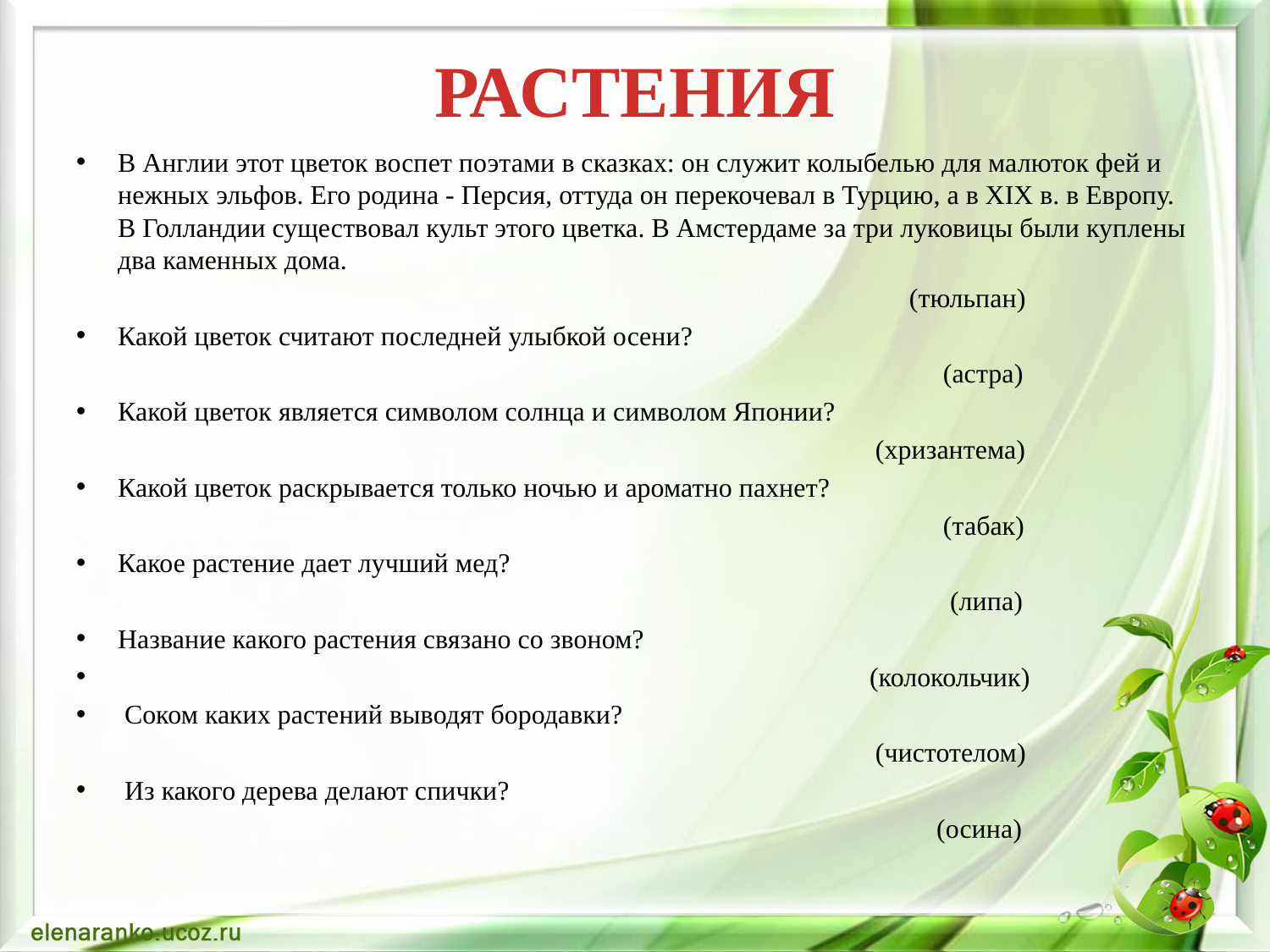

# РАСТЕНИЯ
В Англии этот цветок воспет поэтами в сказках: он служит колыбелью для малюток фей и нежных эльфов. Его родина - Персия, оттуда он перекочевал в Турцию, а в XIX в. в Европу. В Голландии существовал культ этого цветка. В Амстердаме за три луковицы были куплены два каменных дома.
                                                                                                                           (тюльпан)
Какой цветок считают последней улыбкой осени?
                                                                                                                                (астра)
Какой цветок является символом солнца и символом Японии?
                                                                                                                      (хризантема)
Какой цветок раскрывается только ночью и ароматно пахнет?
                                                                                                                                (табак)
Какое растение дает лучший мед?
                                                                                                                                 (липа)
Название какого растения связано со звоном?
                                                                                                               (колокольчик)
 Соком каких растений выводят бородавки?
                                                                                                                      (чистотелом)
 Из какого дерева делают спички?
                                                                                                                               (осина)